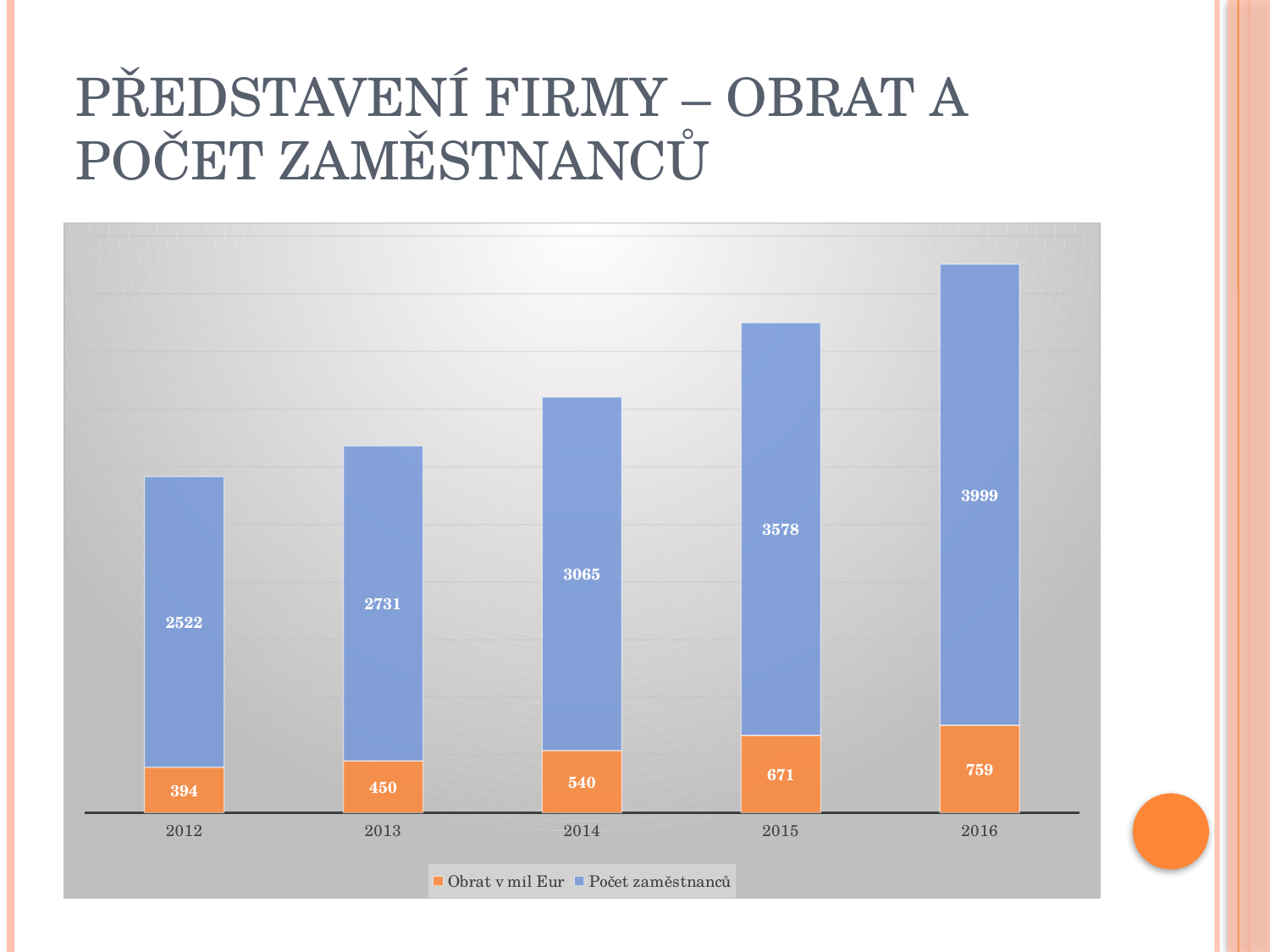

# Představení firmy – obrat a počet zaměstnanců

### Chart

| Category | Obrat v mil Eur | Počet zaměstnanců |
|---|---|---|
| 2012 | 394.0 | 2522.0 |
| 2013 | 450.0 | 2731.0 |
| 2014 | 540.0 | 3065.0 |
| 2015 | 671.0 | 3578.0 |
| 2016 | 759.0 | 3999.0 |